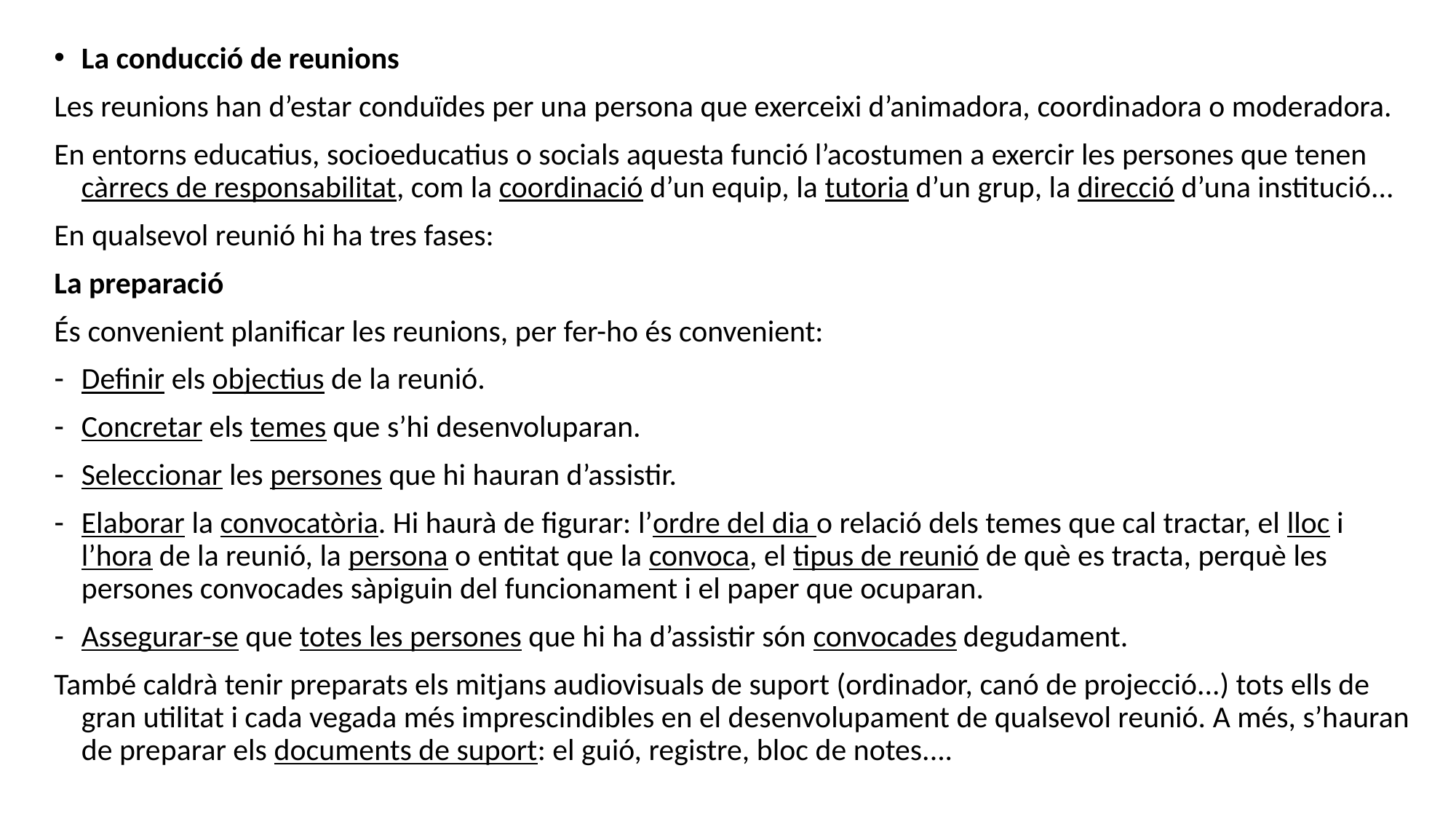

La conducció de reunions
Les reunions han d’estar conduïdes per una persona que exerceixi d’animadora, coordinadora o moderadora.
En entorns educatius, socioeducatius o socials aquesta funció l’acostumen a exercir les persones que tenen càrrecs de responsabilitat, com la coordinació d’un equip, la tutoria d’un grup, la direcció d’una institució...
En qualsevol reunió hi ha tres fases:
La preparació
És convenient planificar les reunions, per fer-ho és convenient:
Definir els objectius de la reunió.
Concretar els temes que s’hi desenvoluparan.
Seleccionar les persones que hi hauran d’assistir.
Elaborar la convocatòria. Hi haurà de figurar: l’ordre del dia o relació dels temes que cal tractar, el lloc i l’hora de la reunió, la persona o entitat que la convoca, el tipus de reunió de què es tracta, perquè les persones convocades sàpiguin del funcionament i el paper que ocuparan.
Assegurar-se que totes les persones que hi ha d’assistir són convocades degudament.
També caldrà tenir preparats els mitjans audiovisuals de suport (ordinador, canó de projecció...) tots ells de gran utilitat i cada vegada més imprescindibles en el desenvolupament de qualsevol reunió. A més, s’hauran de preparar els documents de suport: el guió, registre, bloc de notes....